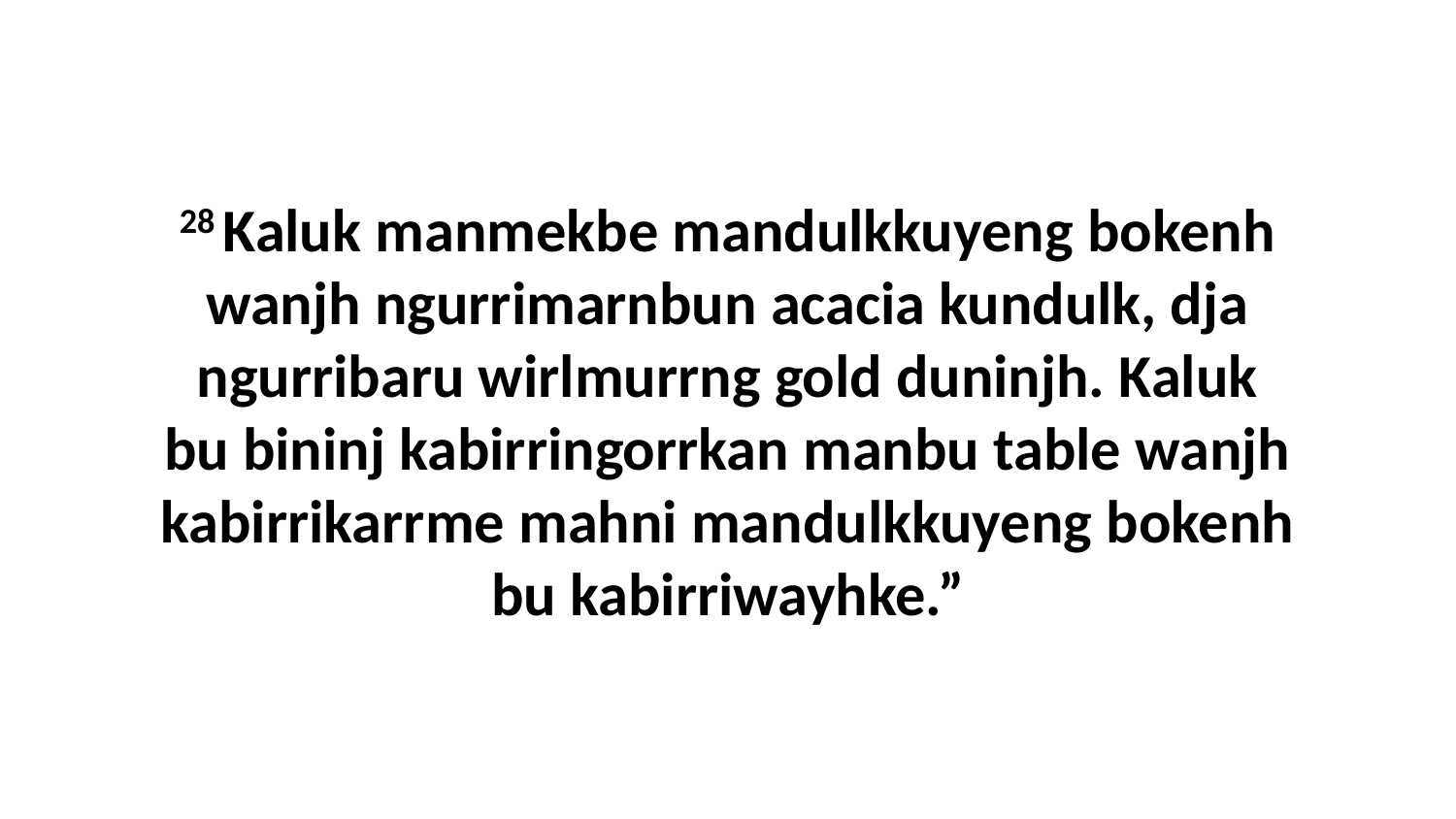

28 Kaluk manmekbe mandulkkuyeng bokenh wanjh ngurrimarnbun acacia kundulk, dja ngurribaru wirlmurrng gold duninjh. Kaluk bu bininj kabirringorrkan manbu table wanjh kabirrikarrme mahni mandulkkuyeng bokenh bu kabirriwayhke.”